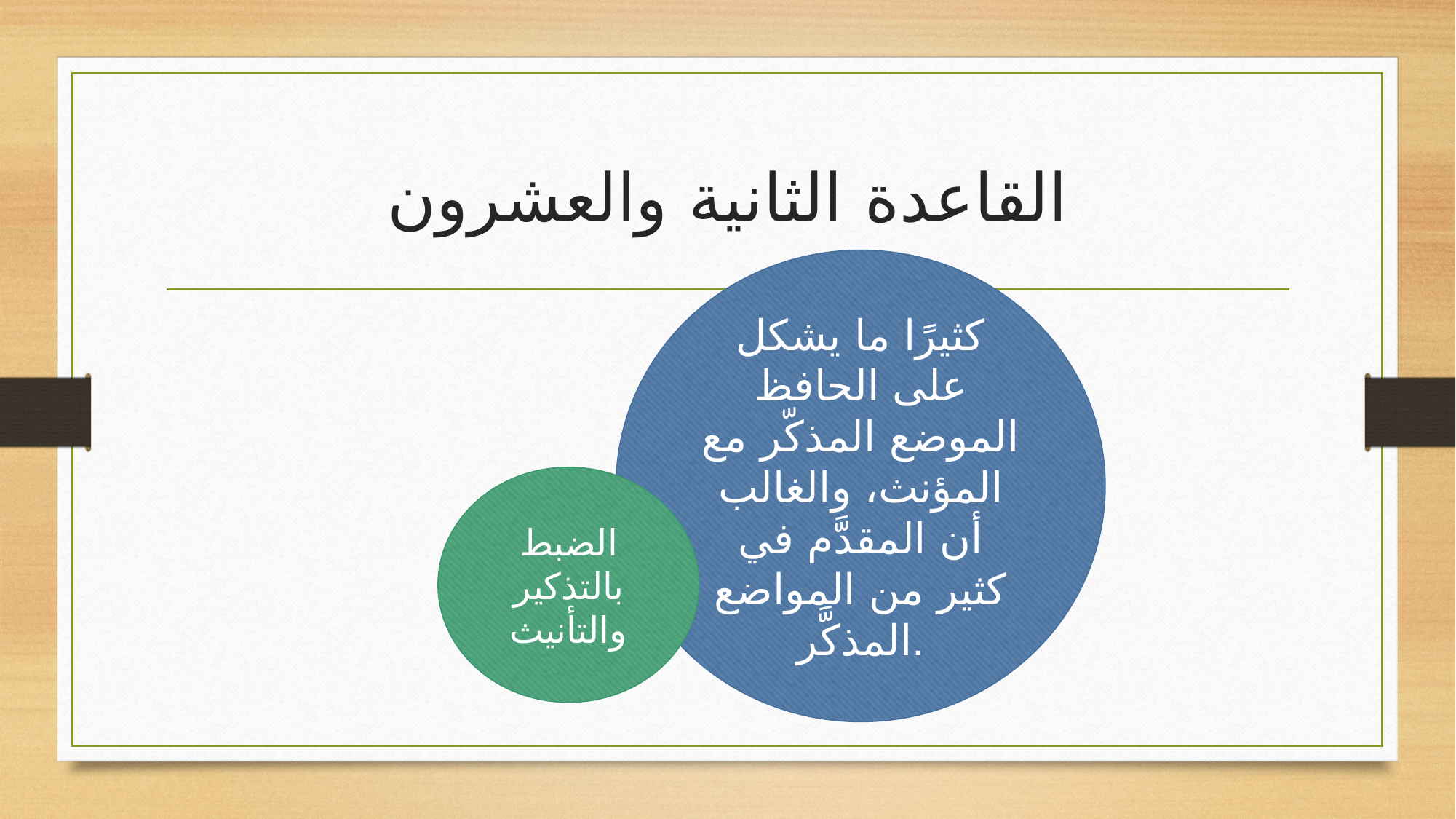

# القاعدة الثانية والعشرون
كثيرًا ما يشكل على الحافظ الموضع المذكّر مع المؤنث، والغالب أن المقدَّم في كثير من المواضع المذكَّر.
الضبط بالتذكير والتأنيث